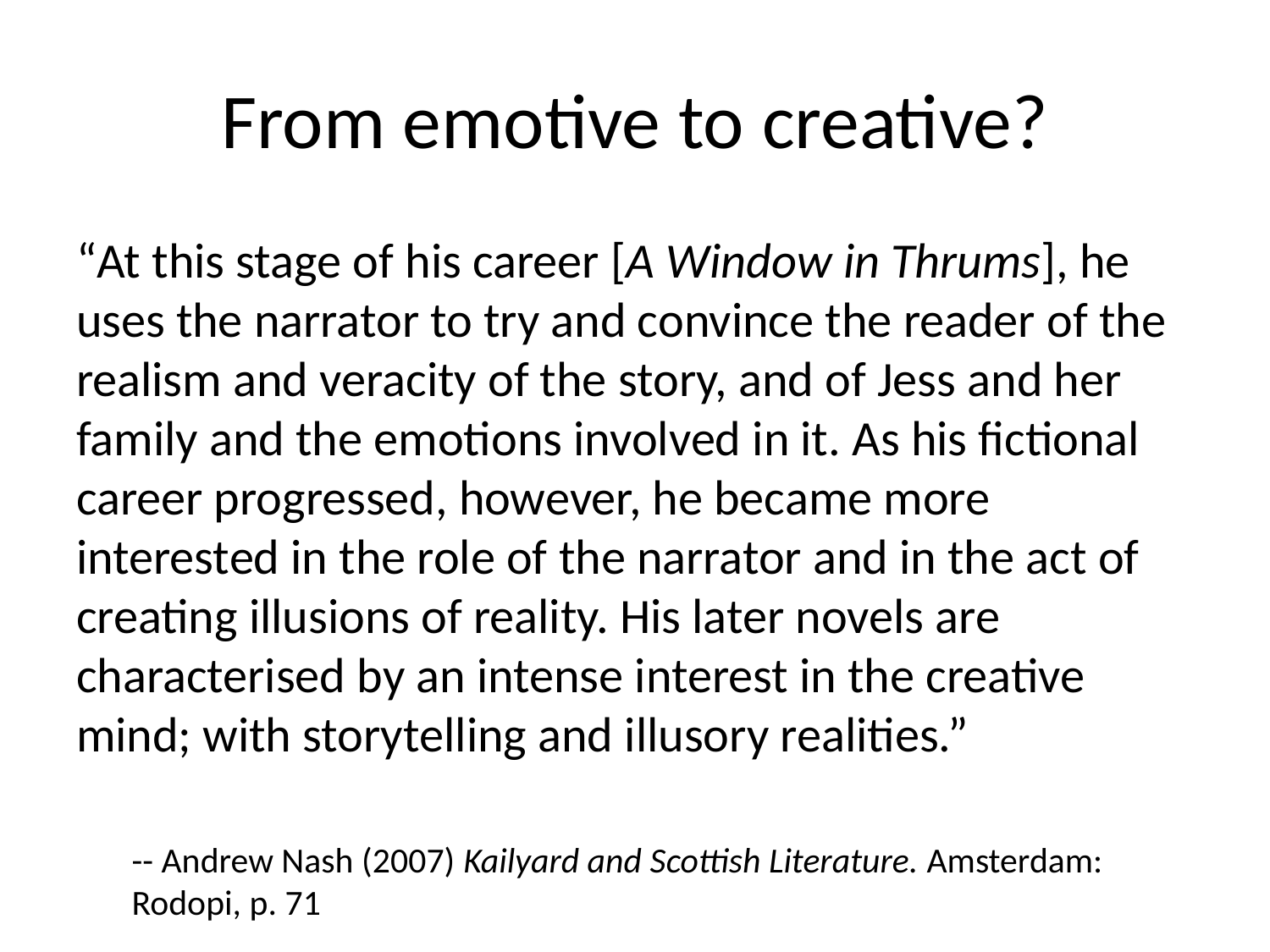

# From emotive to creative?
“At this stage of his career [A Window in Thrums], he uses the narrator to try and convince the reader of the realism and veracity of the story, and of Jess and her family and the emotions involved in it. As his fictional career progressed, however, he became more interested in the role of the narrator and in the act of creating illusions of reality. His later novels are characterised by an intense interest in the creative mind; with storytelling and illusory realities.”

-- Andrew Nash (2007) Kailyard and Scottish Literature. Amsterdam: Rodopi, p. 71